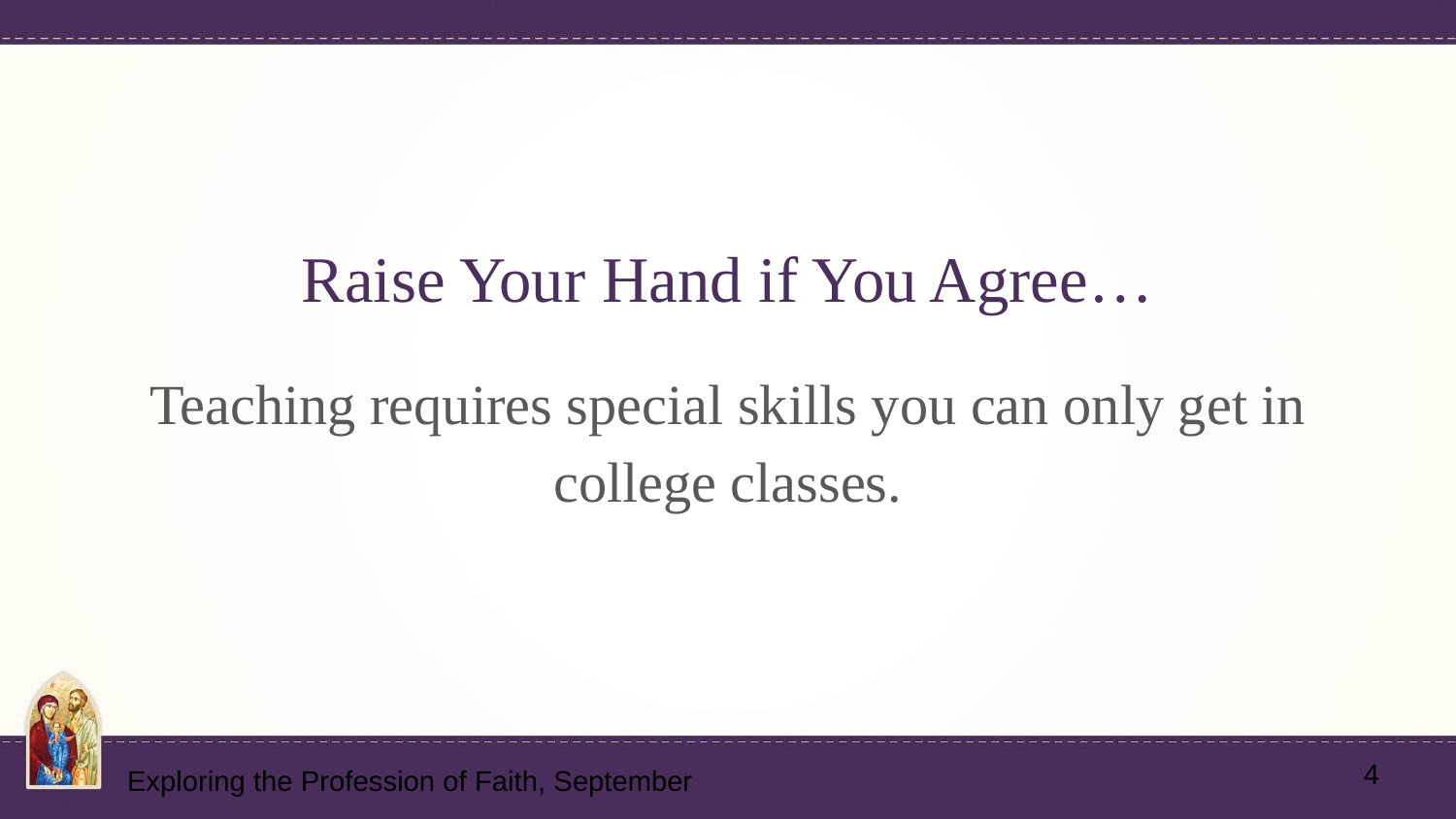

# Raise Your Hand if You Agree…
Teaching requires special skills you can only get in college classes.
4
Exploring the Profession of Faith, September